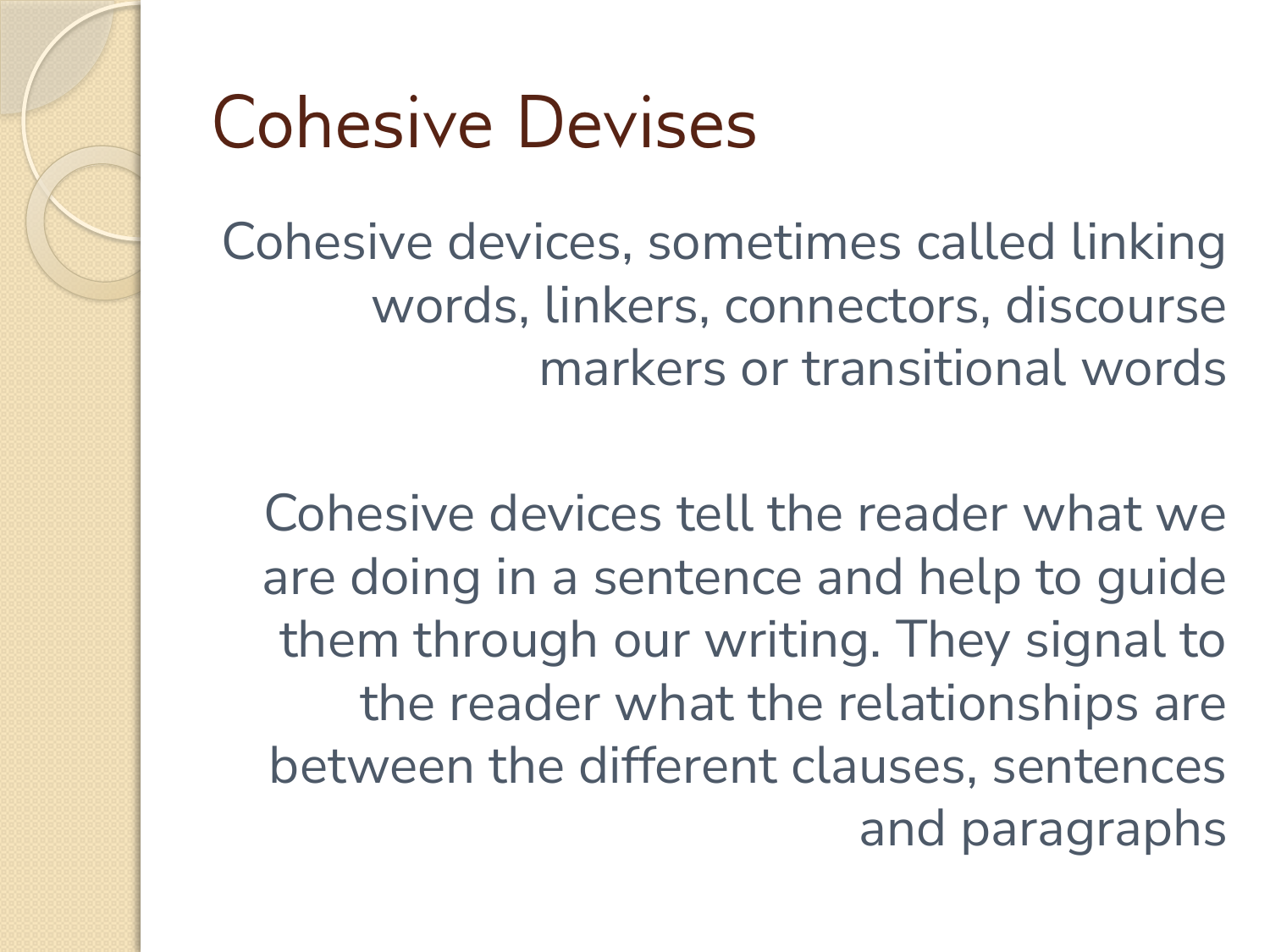

# Cohesive Devises
Cohesive devices, sometimes called linking words, linkers, connectors, discourse markers or transitional words

Cohesive devices tell the reader what we are doing in a sentence and help to guide them through our writing. They signal to the reader what the relationships are between the different clauses, sentences and paragraphs